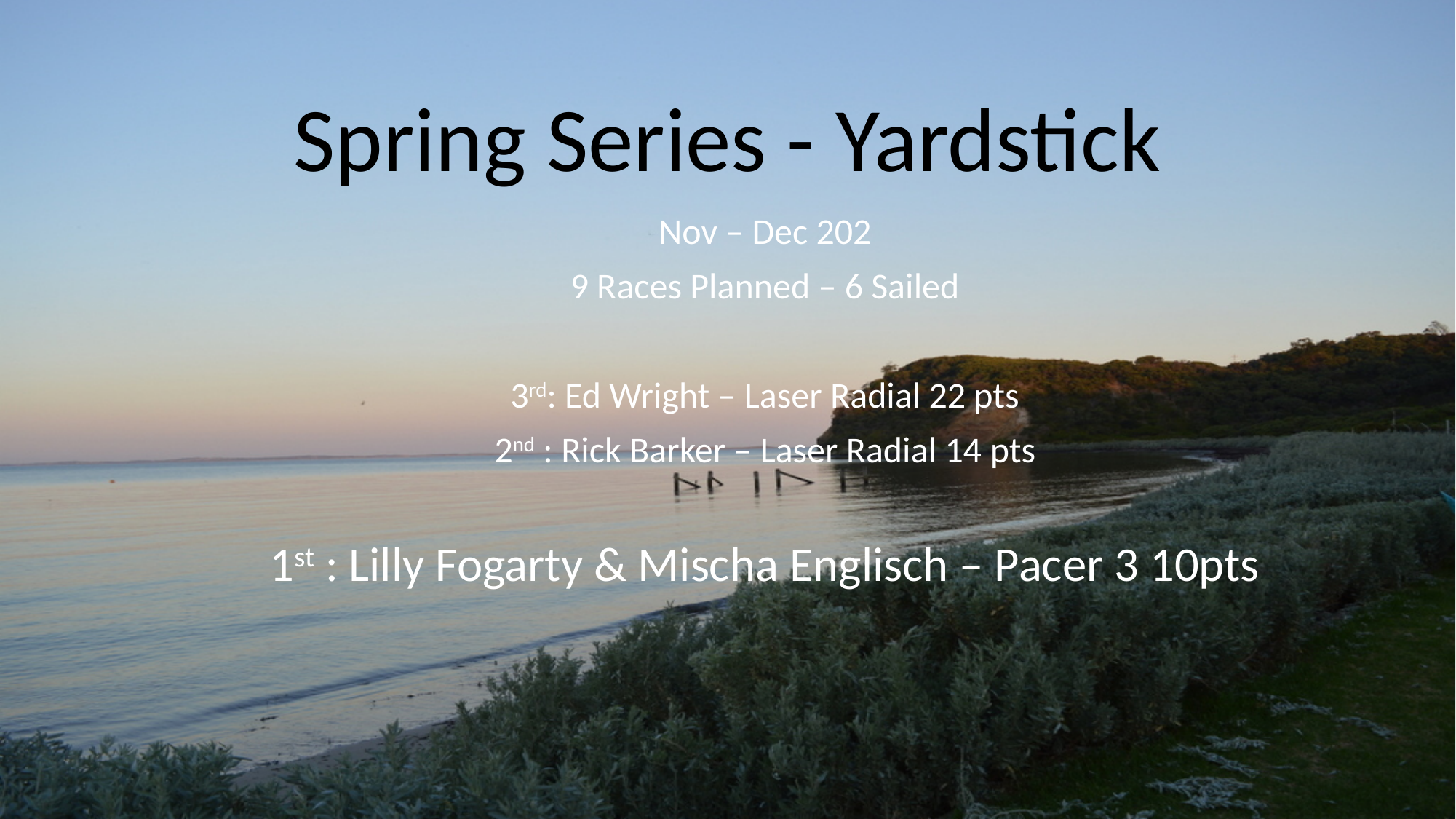

# Spring Series - Yardstick
Nov – Dec 202
9 Races Planned – 6 Sailed

3rd: Ed Wright – Laser Radial 22 pts
2nd : Rick Barker – Laser Radial 14 pts

1st : Lilly Fogarty & Mischa Englisch – Pacer 3 10pts